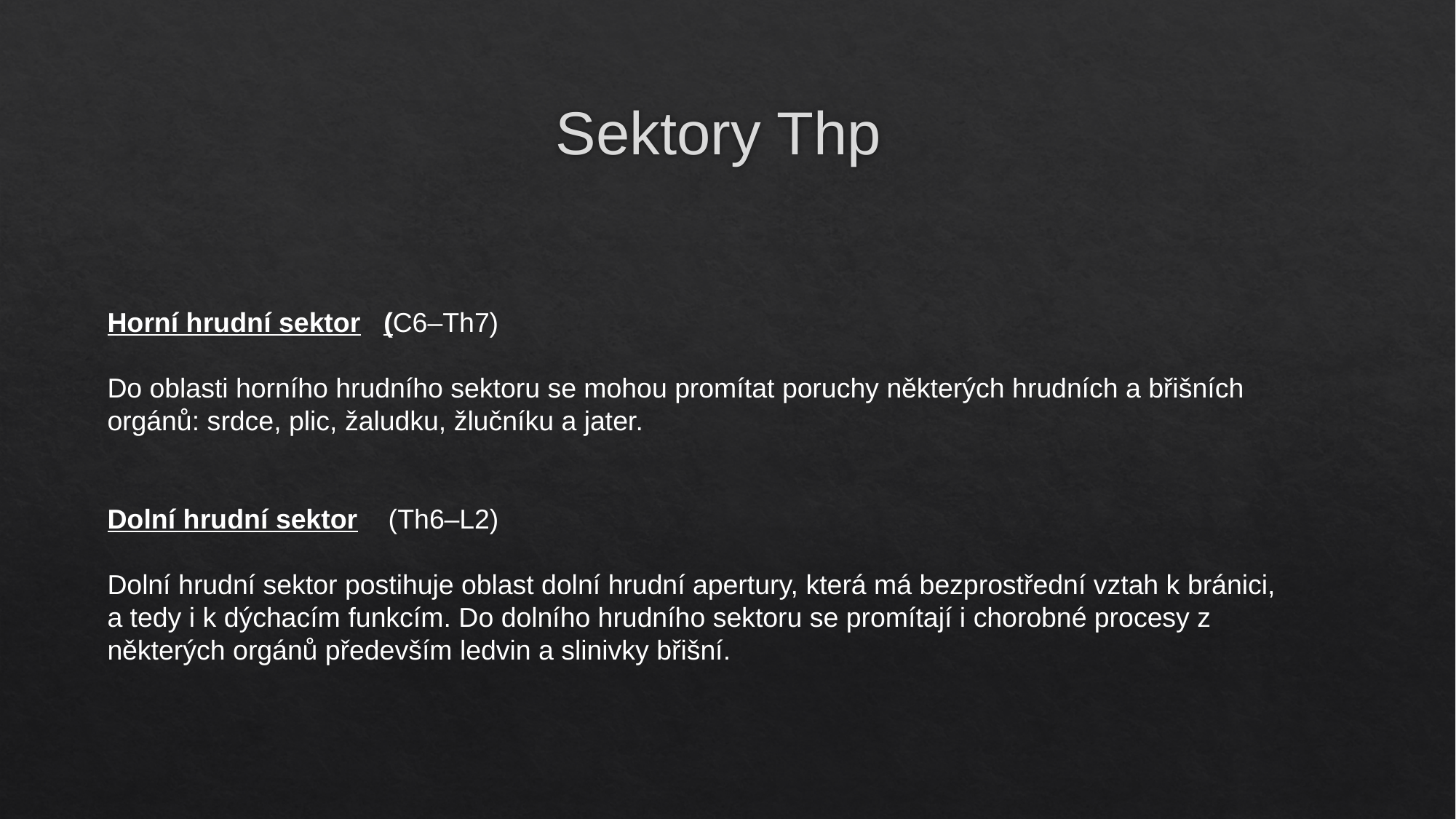

# Sektory Thp
Horní hrudní sektor   (C6–Th7)

Do oblasti horního hrudního sektoru se mohou promítat poruchy některých hrudních a břišních orgánů: srdce, plic, žaludku, žlučníku a jater.

Dolní hrudní sektor    (Th6–L2)

Dolní hrudní sektor postihuje oblast dolní hrudní apertury, která má bezprostřední vztah k bránici, a tedy i k dýchacím funkcím. Do dolního hrudního sektoru se promítají i chorobné procesy z některých orgánů především ledvin a slinivky břišní.